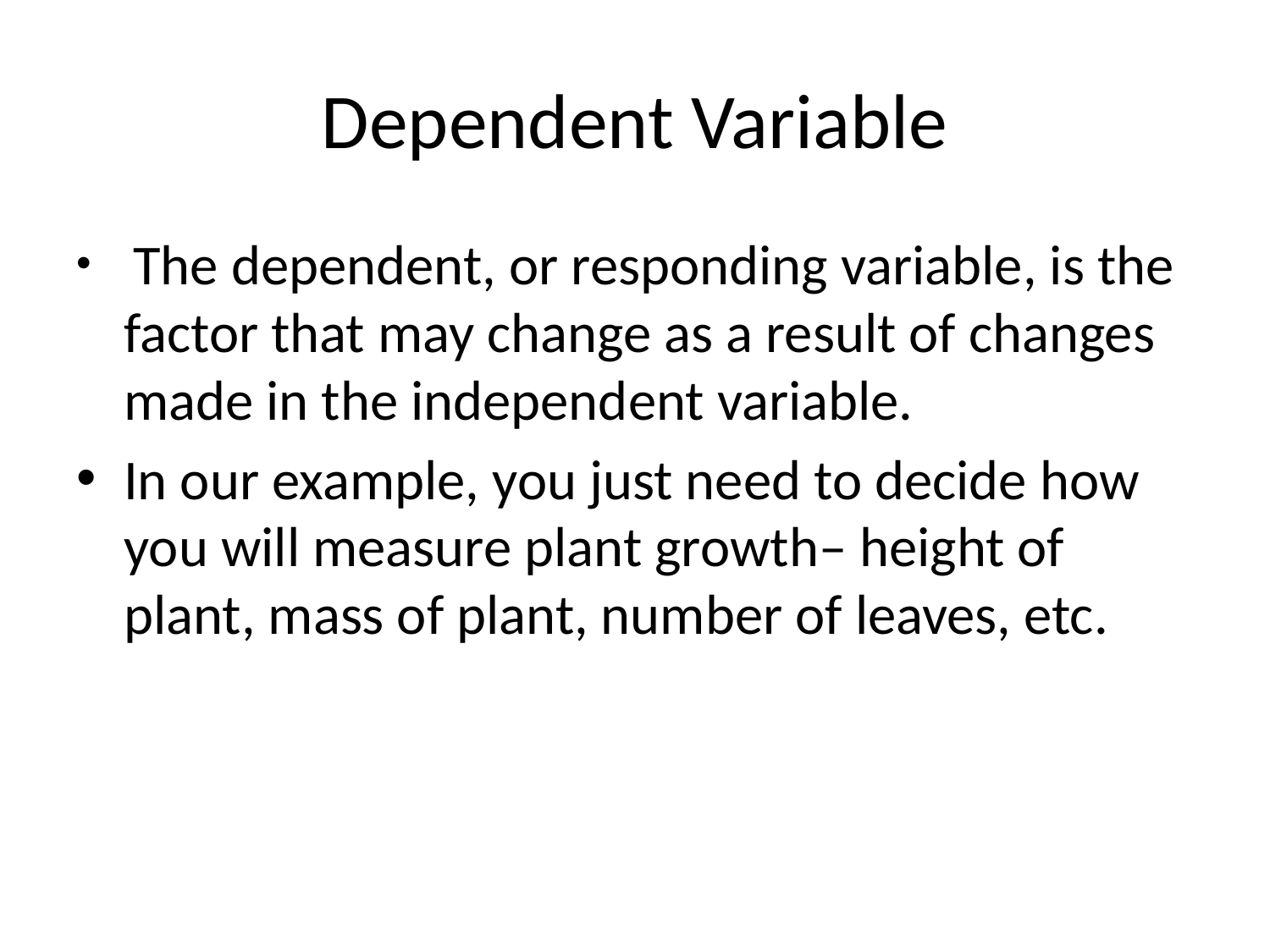

# Dependent Variable
 The dependent, or responding variable, is the factor that may change as a result of changes made in the independent variable.
In our example, you just need to decide how you will measure plant growth– height of plant, mass of plant, number of leaves, etc.